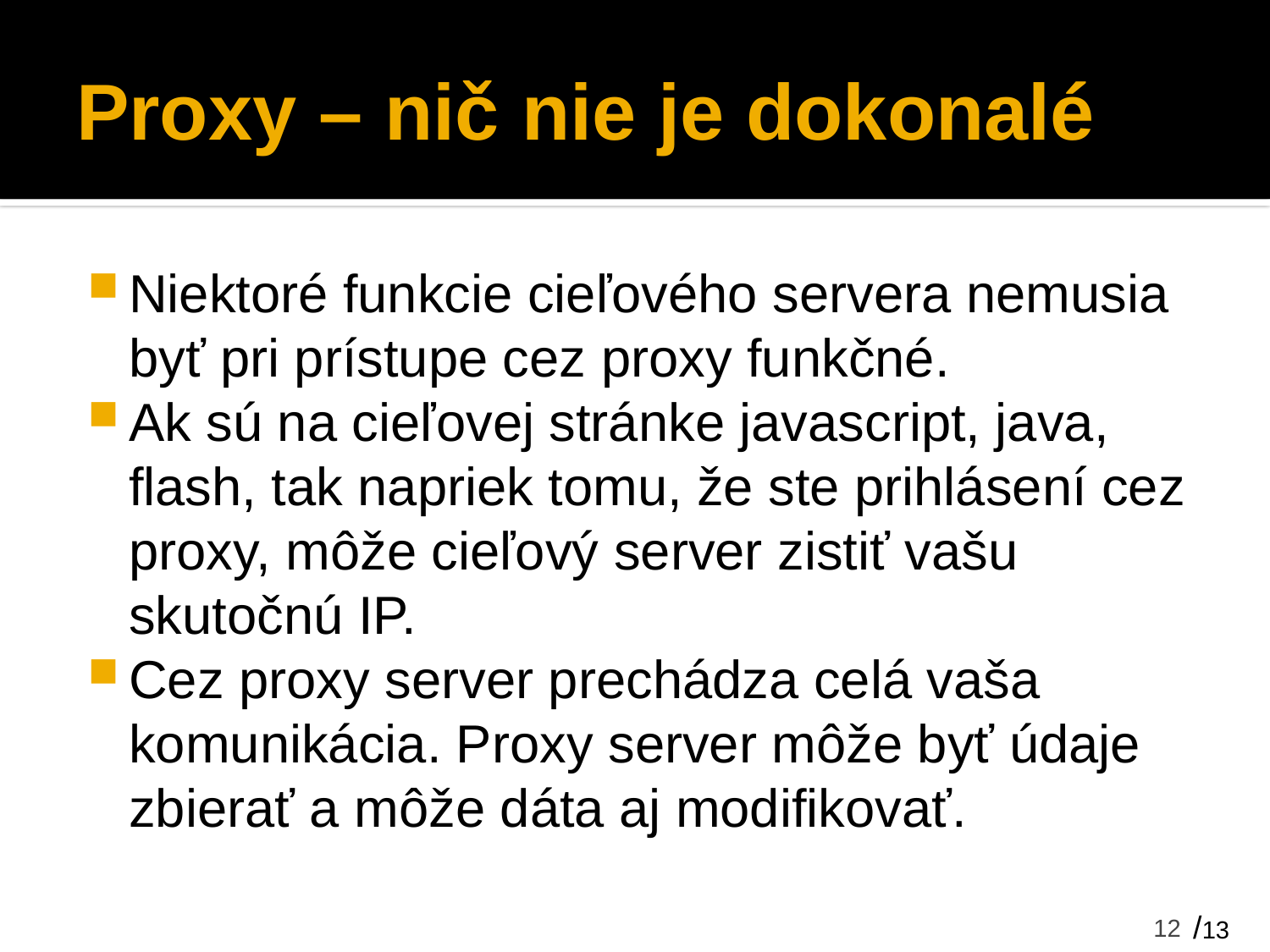

# Proxy – nič nie je dokonalé
Niektoré funkcie cieľového servera nemusia byť pri prístupe cez proxy funkčné.
Ak sú na cieľovej stránke javascript, java, flash, tak napriek tomu, že ste prihlásení cez proxy, môže cieľový server zistiť vašu skutočnú IP.
Cez proxy server prechádza celá vaša komunikácia. Proxy server môže byť údaje zbierať a môže dáta aj modifikovať.
12